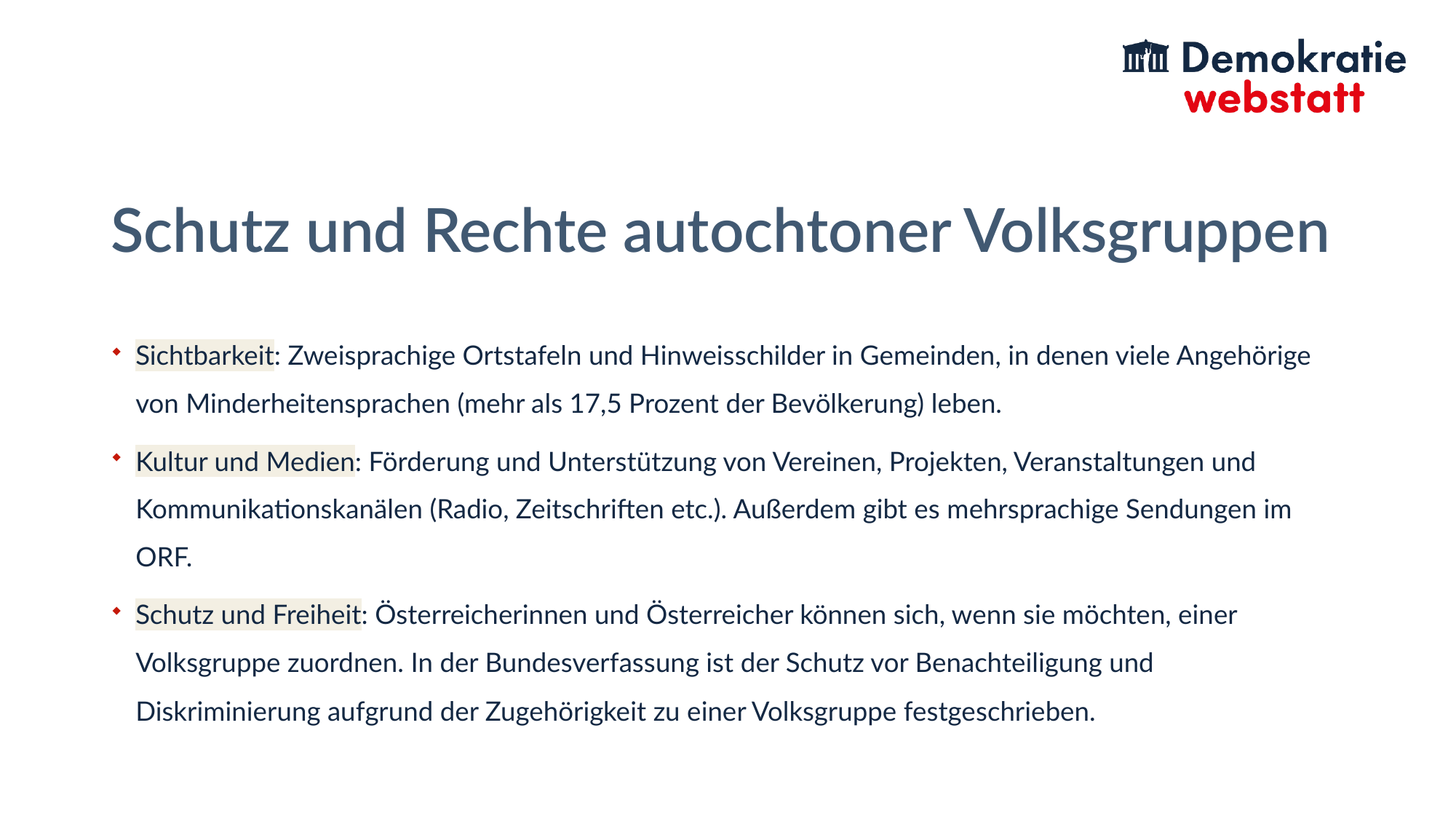

# Schutz und Rechte autochtoner Volksgruppen
Sichtbarkeit: Zweisprachige Ortstafeln und Hinweisschilder in Gemeinden, in denen viele Angehörige von Minderheitensprachen (mehr als 17,5 Prozent der Bevölkerung) leben.
Kultur und Medien: Förderung und Unterstützung von Vereinen, Projekten, Veranstaltungen und Kommunikationskanälen (Radio, Zeitschriften etc.). Außerdem gibt es mehrsprachige Sendungen im ORF.
Schutz und Freiheit: Österreicherinnen und Österreicher können sich, wenn sie möchten, einer Volksgruppe zuordnen. In der Bundesverfassung ist der Schutz vor Benachteiligung und Diskriminierung aufgrund der Zugehörigkeit zu einer Volksgruppe festgeschrieben.